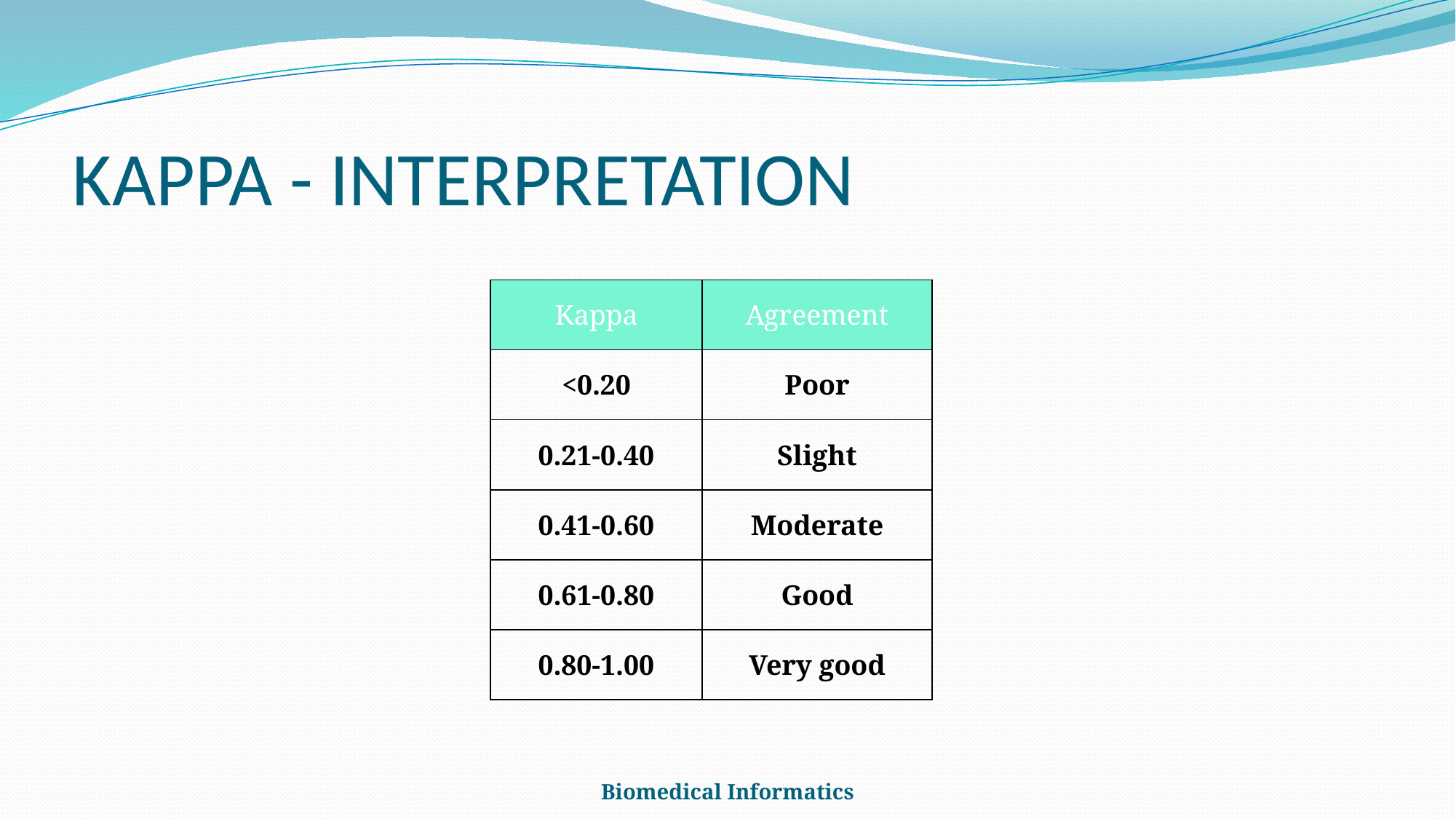

# KAPPA - INTERPRETATION
| Kappa | Agreement |
| --- | --- |
| <0.20 | Poor |
| 0.21-0.40 | Slight |
| 0.41-0.60 | Moderate |
| 0.61-0.80 | Good |
| 0.80-1.00 | Very good |